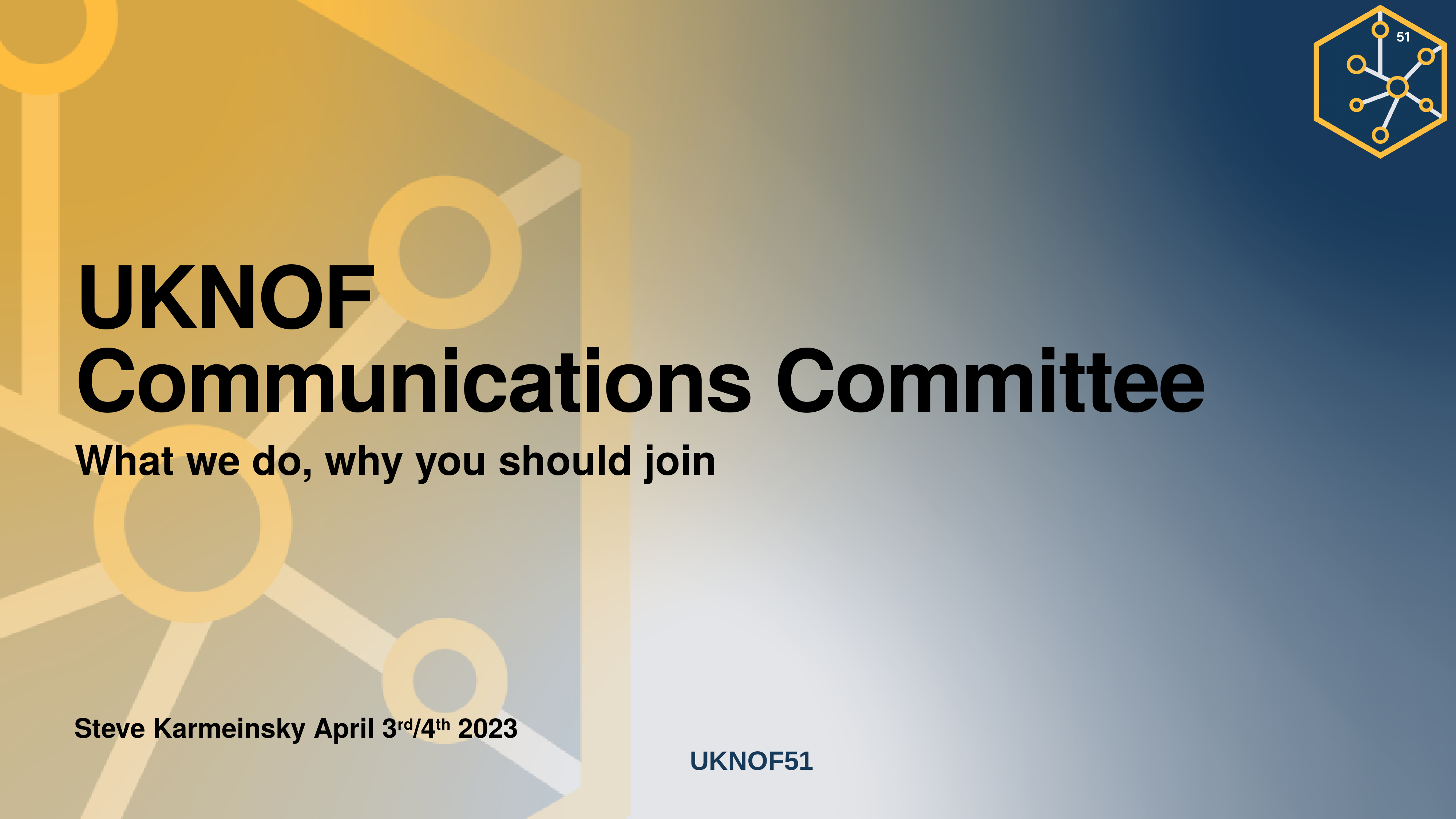

# UKNOF Communications Committee
What we do, why you should join
Steve Karmeinsky April 3rd/4th 2023